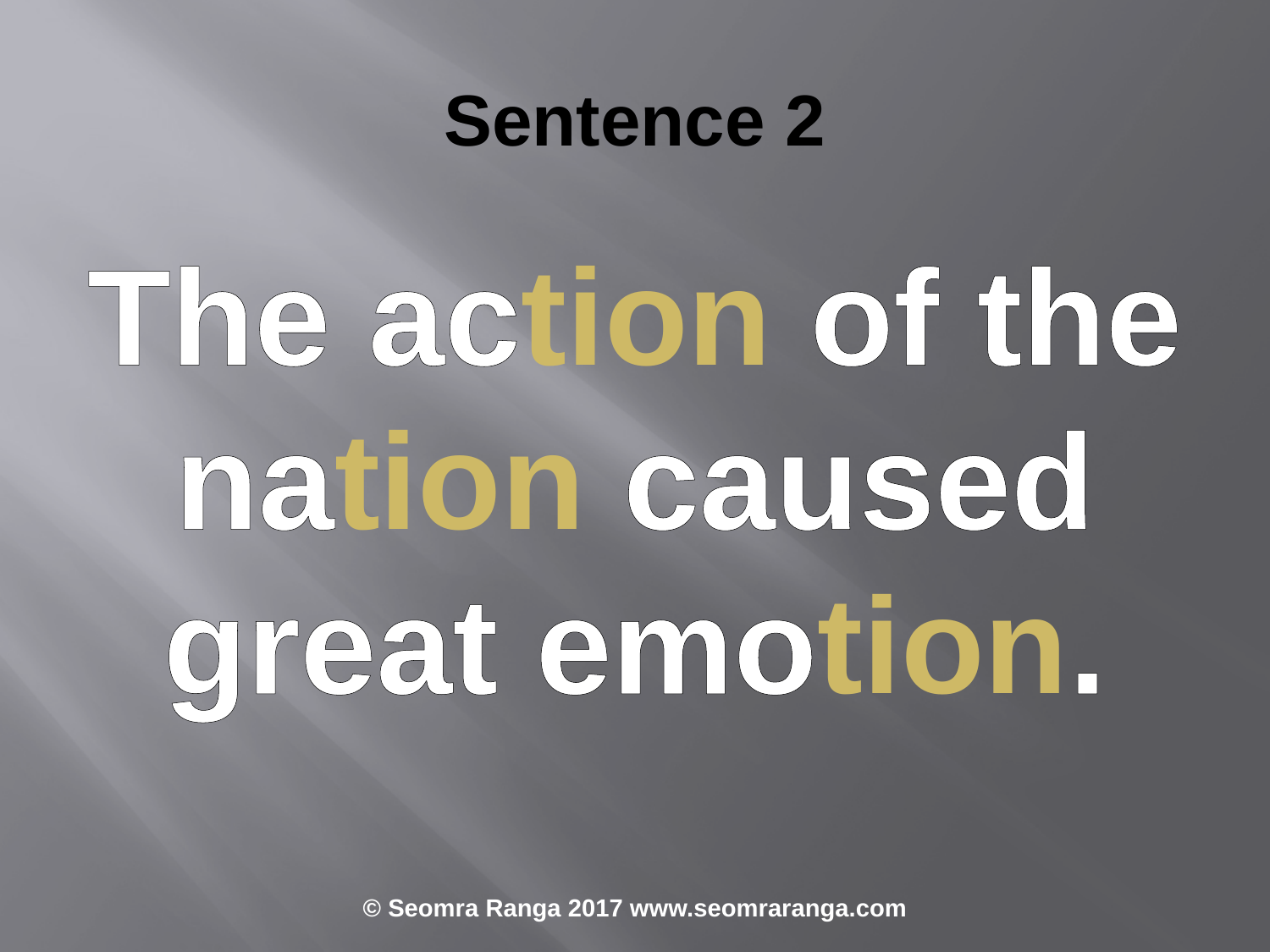

# Sentence 2
The action of the nation caused great emotion.
© Seomra Ranga 2017 www.seomraranga.com